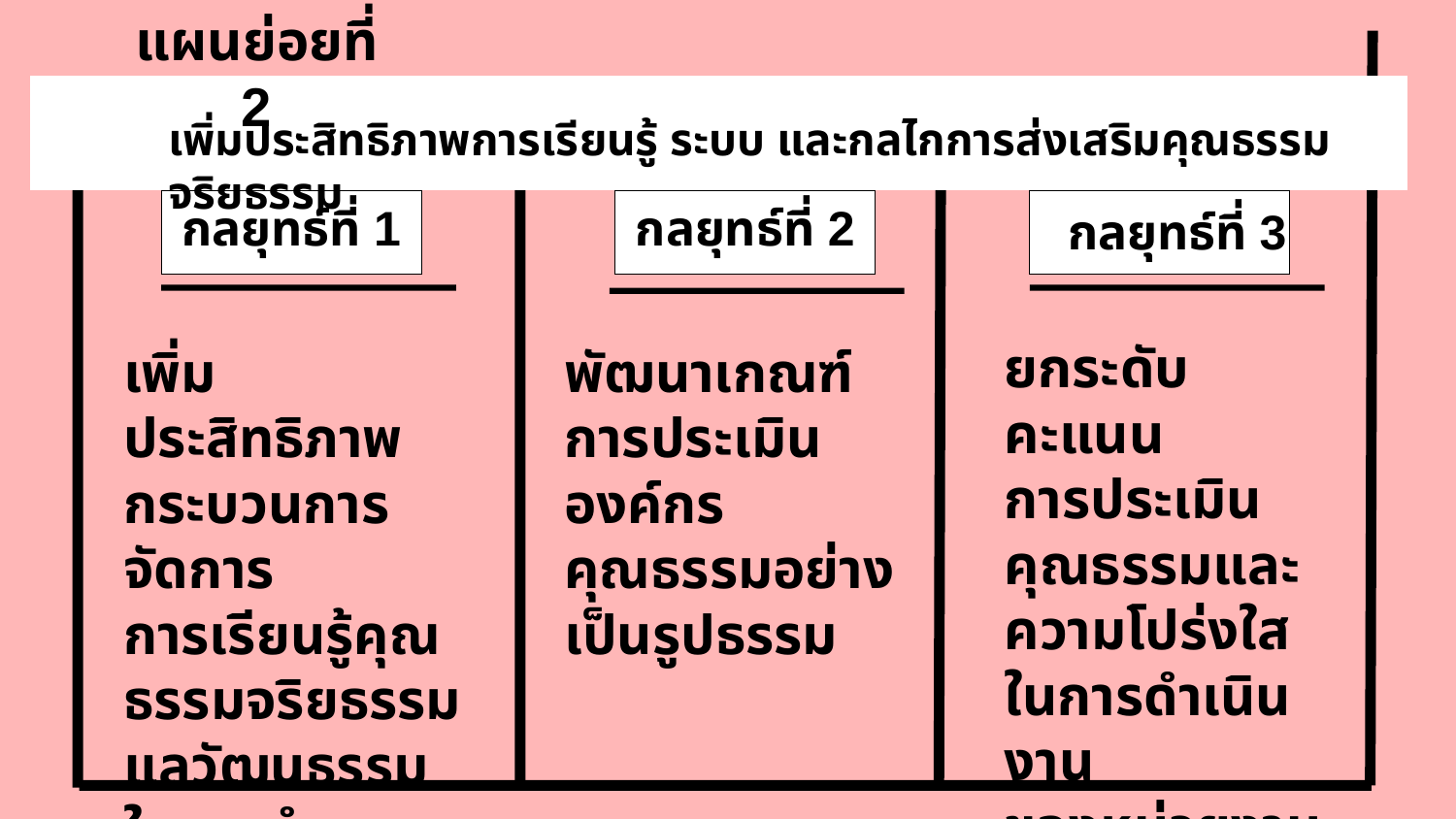

แผนย่อยที่ 2

เพิ่มประสิทธิภาพการเรียนรู้ ระบบ และกลไกการส่งเสริมคุณธรรม จริยธรรม
กลยุทธ์ที่ 1

กลยุทธ์ที่ 2

กลยุทธ์ที่ 3

ยกระดับคะแนน
การประเมินคุณธรรมและความโปร่งใส
ในการดำเนินงาน
ของหน่วยงานภาครัฐ (ITA)
เพิ่มประสิทธิภาพกระบวนการจัดการ
การเรียนรู้คุณธรรมจริยธรรมแลวัฒนธรรมในการดำรงชีวิตบนฐานชีวิตวิถีใหม่
พัฒนาเกณฑ์
การประเมินองค์กรคุณธรรมอย่างเป็นรูปธรรม